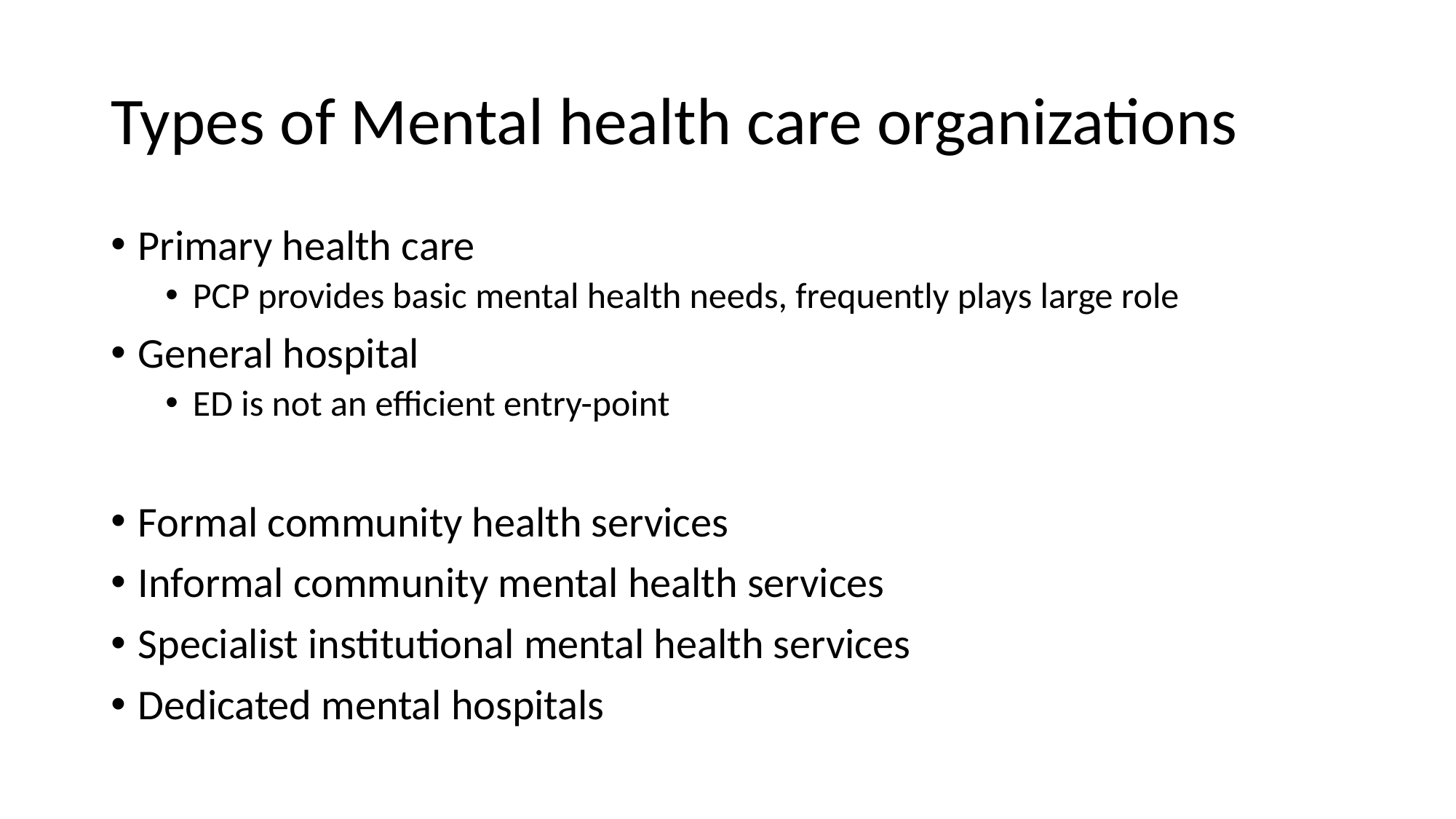

# Types of Mental health care organizations
Primary health care
PCP provides basic mental health needs, frequently plays large role
General hospital
ED is not an efficient entry-point

Formal community health services
Informal community mental health services
Specialist institutional mental health services
Dedicated mental hospitals